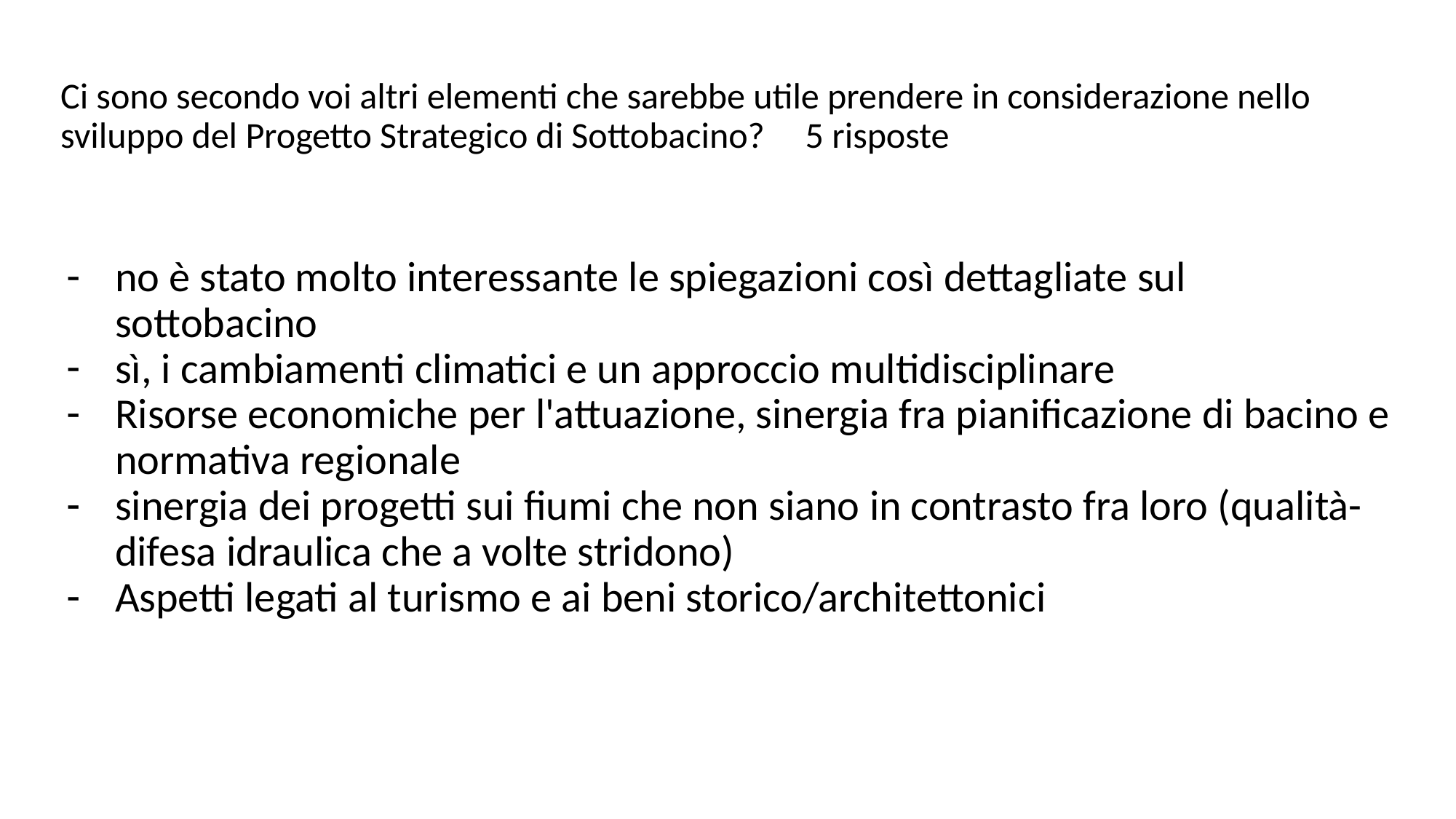

# Ci sono secondo voi altri elementi che sarebbe utile prendere in considerazione nello sviluppo del Progetto Strategico di Sottobacino?     5 risposte

no è stato molto interessante le spiegazioni così dettagliate sul sottobacino
sì, i cambiamenti climatici e un approccio multidisciplinare
Risorse economiche per l'attuazione, sinergia fra pianificazione di bacino e normativa regionale
sinergia dei progetti sui fiumi che non siano in contrasto fra loro (qualità-difesa idraulica che a volte stridono)
Aspetti legati al turismo e ai beni storico/architettonici